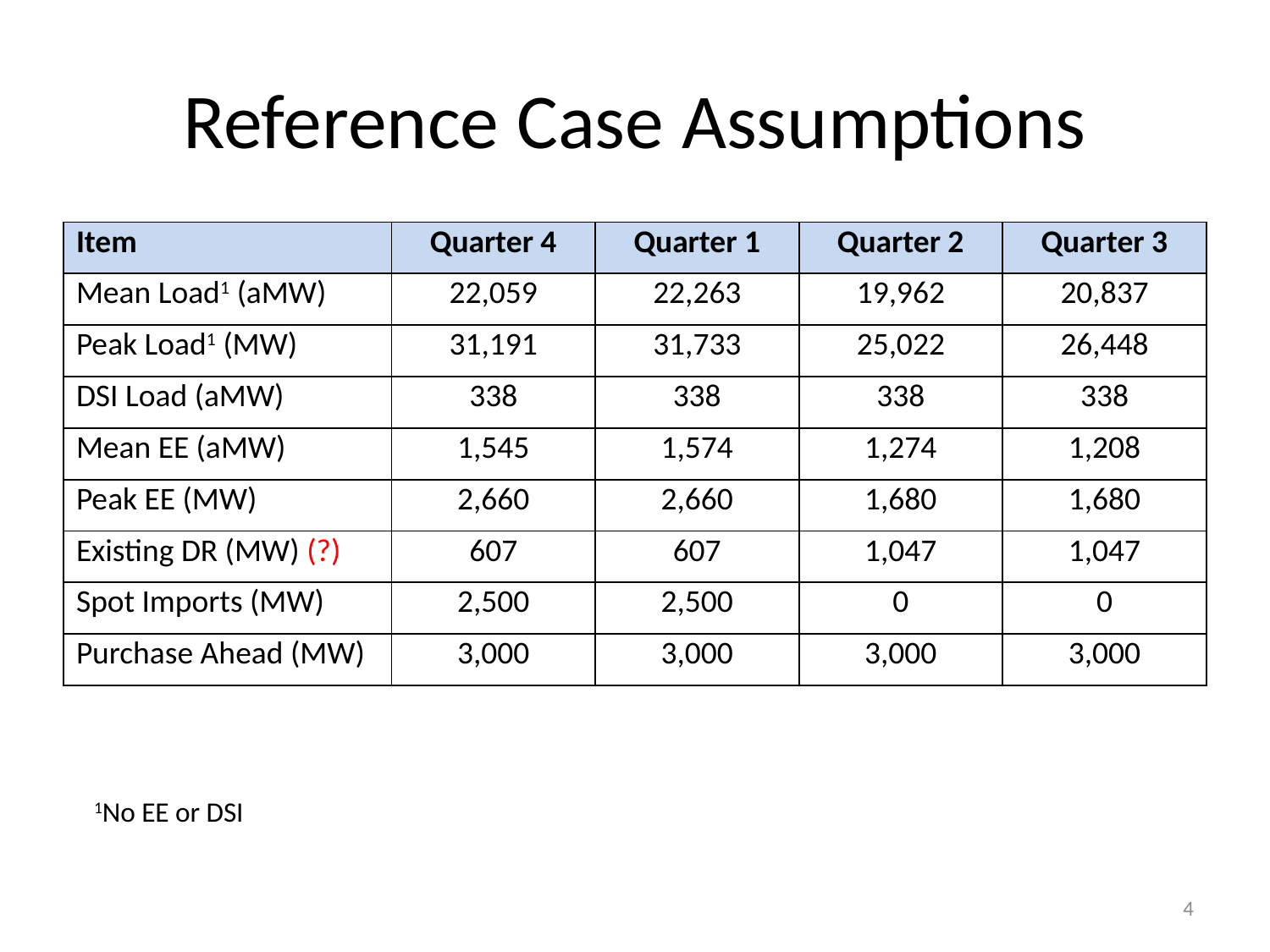

# Reference Case Assumptions
| Item | Quarter 4 | Quarter 1 | Quarter 2 | Quarter 3 |
| --- | --- | --- | --- | --- |
| Mean Load1 (aMW) | 22,059 | 22,263 | 19,962 | 20,837 |
| Peak Load1 (MW) | 31,191 | 31,733 | 25,022 | 26,448 |
| DSI Load (aMW) | 338 | 338 | 338 | 338 |
| Mean EE (aMW) | 1,545 | 1,574 | 1,274 | 1,208 |
| Peak EE (MW) | 2,660 | 2,660 | 1,680 | 1,680 |
| Existing DR (MW) (?) | 607 | 607 | 1,047 | 1,047 |
| Spot Imports (MW) | 2,500 | 2,500 | 0 | 0 |
| Purchase Ahead (MW) | 3,000 | 3,000 | 3,000 | 3,000 |
1No EE or DSI
4